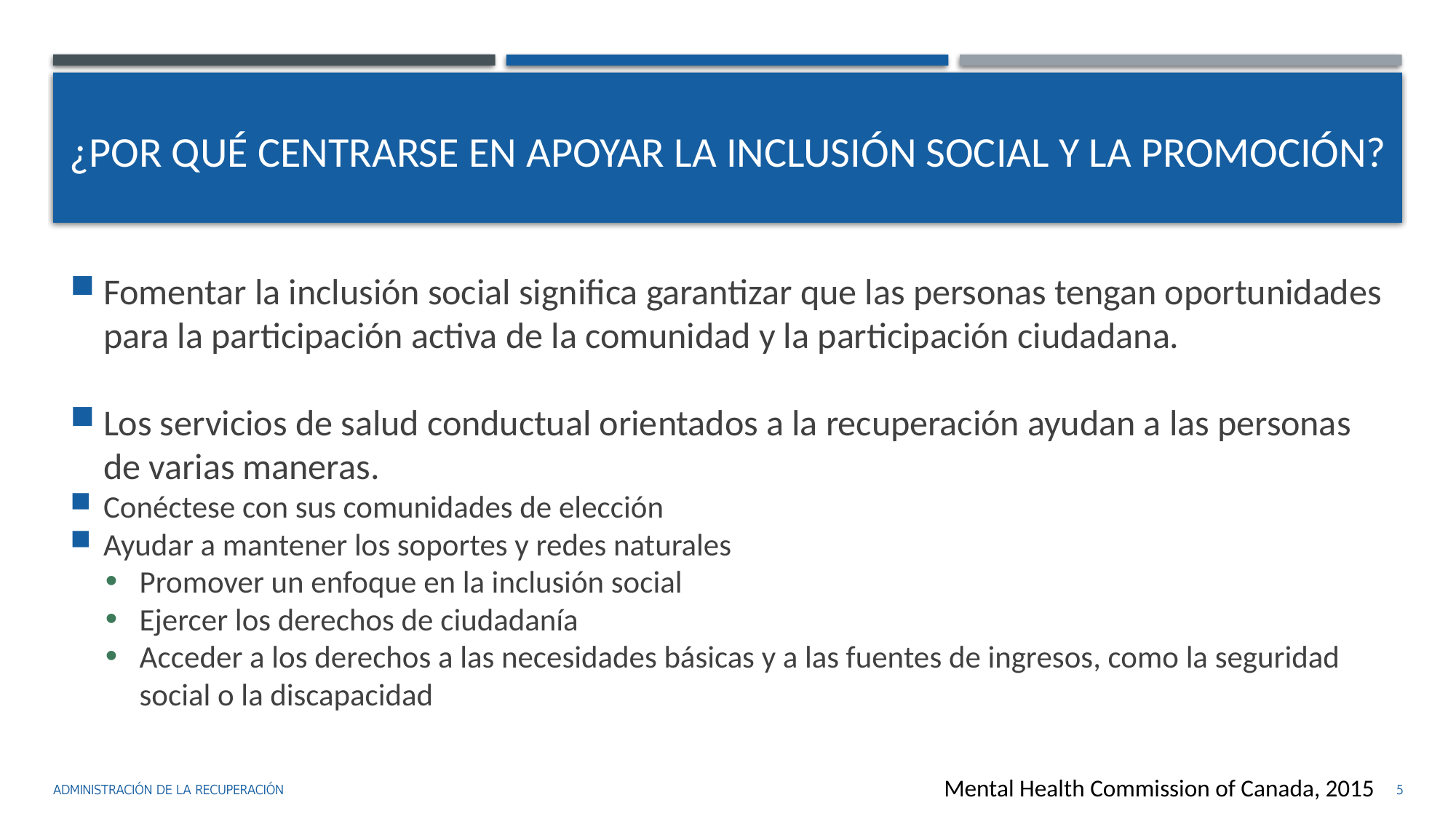

# ¿Por qué centrarse en apoyar la inclusión social y la promoción?

Fomentar la inclusión social significa garantizar que las personas tengan oportunidades para la participación activa de la comunidad y la participación ciudadana.

Los servicios de salud conductual orientados a la recuperación ayudan a las personas de varias maneras.
Conéctese con sus comunidades de elección
Ayudar a mantener los soportes y redes naturales
Promover un enfoque en la inclusión social
Ejercer los derechos de ciudadanía
Acceder a los derechos a las necesidades básicas y a las fuentes de ingresos, como la seguridad social o la discapacidad

administración de la recuperación
Mental Health Commission of Canada, 2015
5